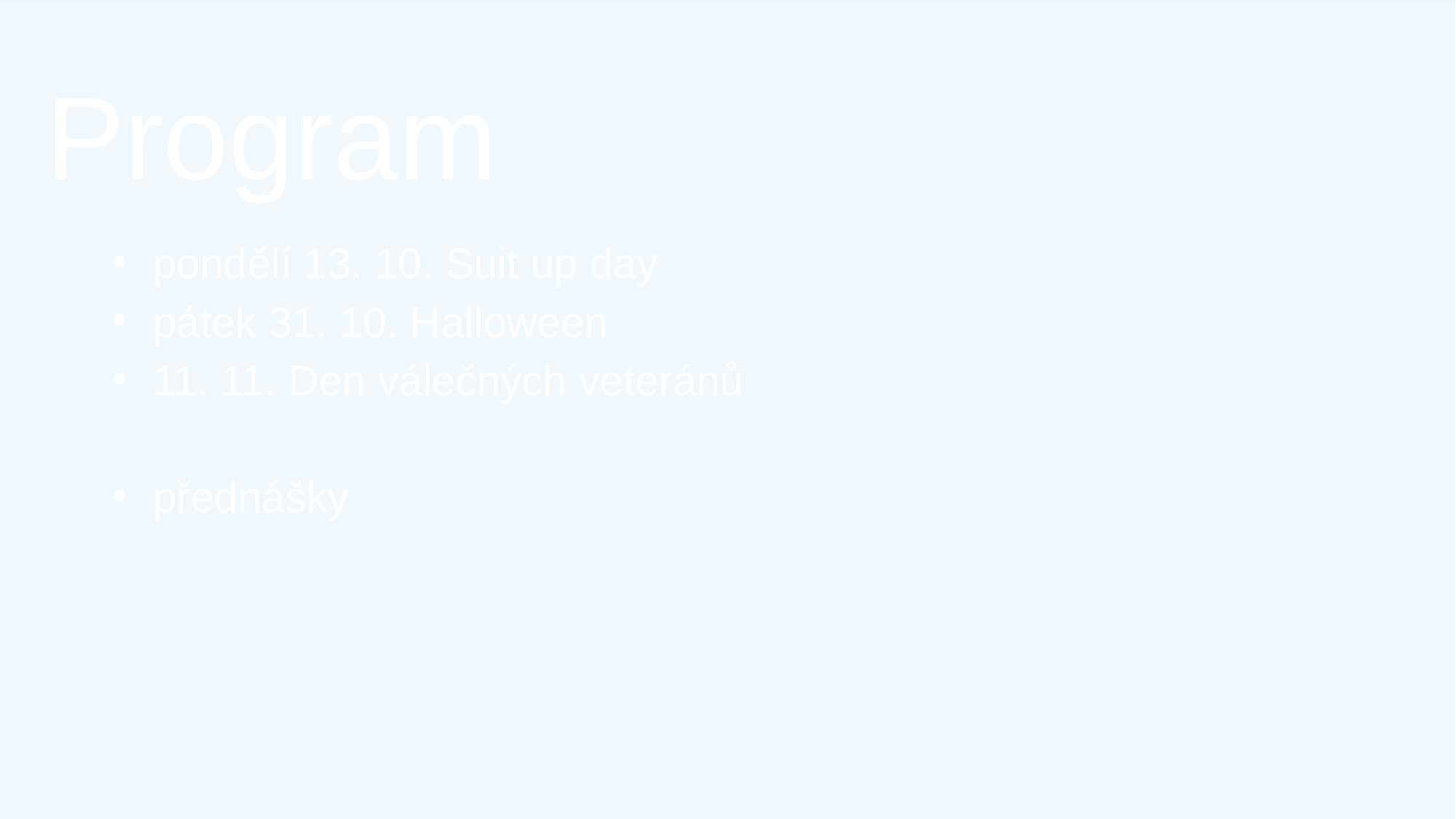

# Program
pondělí 13. 10. Suit up day
pátek 31. 10. Halloween
11. 11. Den válečných veteránů

přednášky